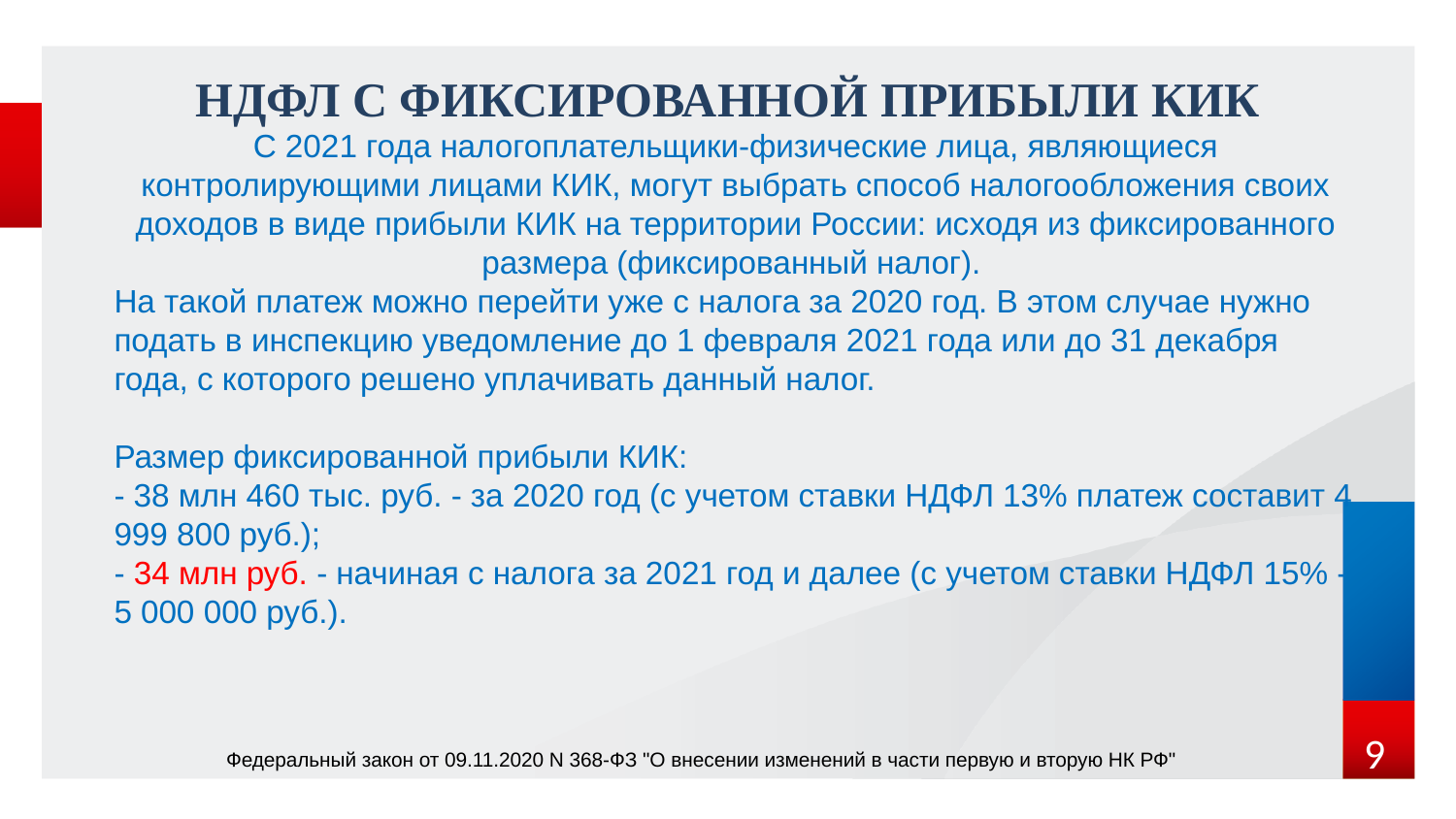

# НДФЛ С ФИКСИРОВАННОЙ ПРИБЫЛИ КИК
С 2021 года налогоплательщики-физические лица, являющиеся контролирующими лицами КИК, могут выбрать способ налогообложения своих доходов в виде прибыли КИК на территории России: исходя из фиксированного размера (фиксированный налог).
На такой платеж можно перейти уже с налога за 2020 год. В этом случае нужно подать в инспекцию уведомление до 1 февраля 2021 года или до 31 декабря года, с которого решено уплачивать данный налог.

Размер фиксированной прибыли КИК:
- 38 млн 460 тыс. руб. - за 2020 год (с учетом ставки НДФЛ 13% платеж составит 4 999 800 руб.);
- 34 млн руб. - начиная с налога за 2021 год и далее (с учетом ставки НДФЛ 15% - 5 000 000 руб.).
9
Федеральный закон от 09.11.2020 N 368-ФЗ "О внесении изменений в части первую и вторую НК РФ"